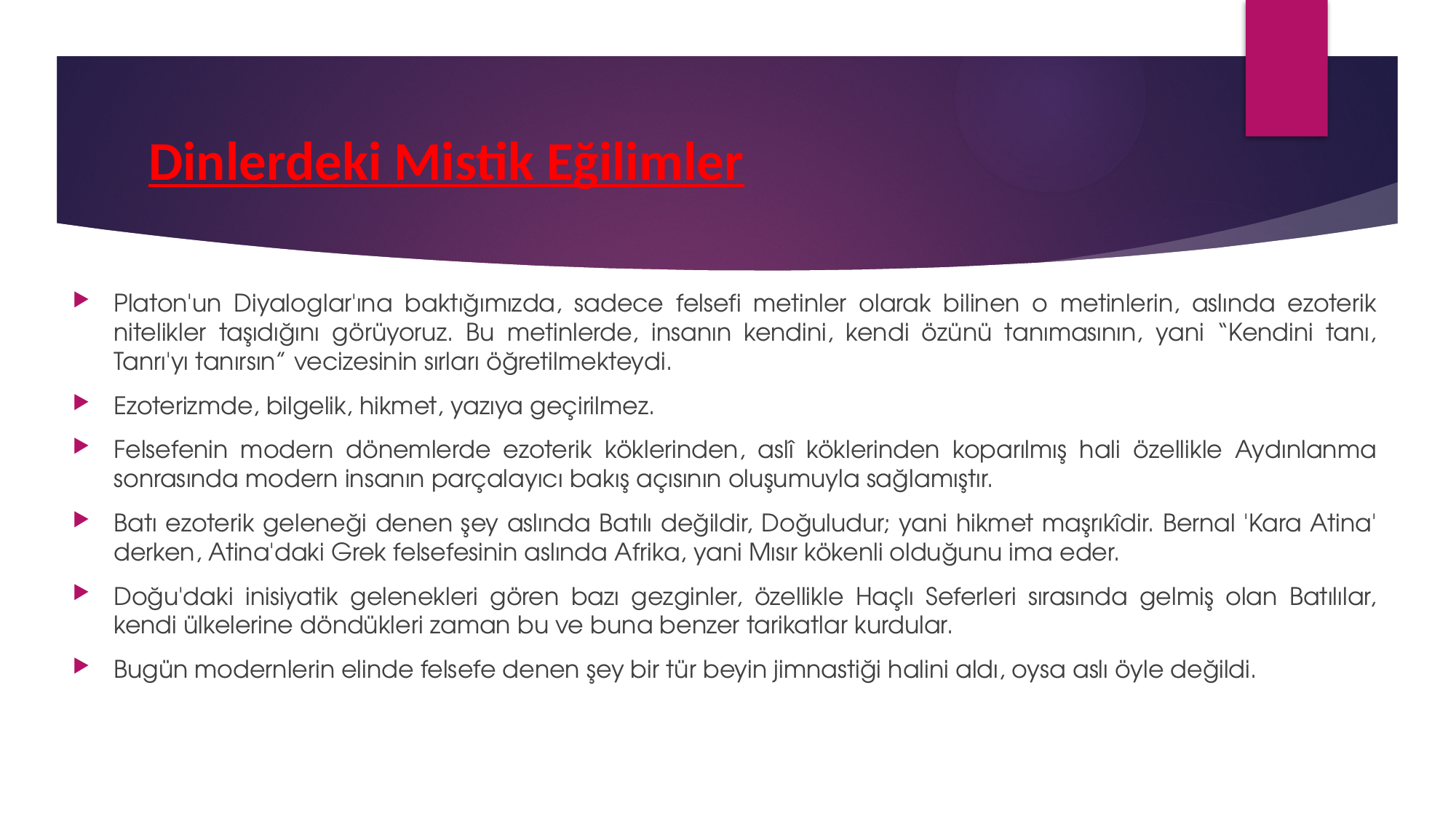

# Dinlerdeki Mistik Eğilimler
Platon'un Diyaloglar'ına baktığımızda, sadece felsefi metinler olarak bilinen o metinlerin, aslında ezoterik nitelikler taşıdığını görüyoruz. Bu metinlerde, insanın kendini, kendi özünü tanımasının, yani “Kendini tanı, Tanrı'yı tanırsın” vecizesinin sırları öğretilmekteydi.
Ezoterizmde, bilgelik, hikmet, yazıya geçirilmez.
Felsefenin modern dönemlerde ezoterik köklerinden, aslî köklerinden koparılmış hali özellikle Aydınlanma sonrasında modern insanın parçalayıcı bakış açısının oluşumuyla sağlamıştır.
Batı ezoterik geleneği denen şey aslında Batılı değildir, Doğuludur; yani hikmet maşrıkîdir. Bernal 'Kara Atina' derken, Atina'daki Grek felsefesinin aslında Afrika, yani Mısır kökenli olduğunu ima eder.
Doğu'daki inisiyatik gelenekleri gören bazı gezginler, özellikle Haçlı Seferleri sırasında gelmiş olan Batılılar, kendi ülkelerine döndükleri zaman bu ve buna benzer tarikatlar kurdular.
Bugün modernlerin elinde felsefe denen şey bir tür beyin jimnastiği halini aldı, oysa aslı öyle değildi.